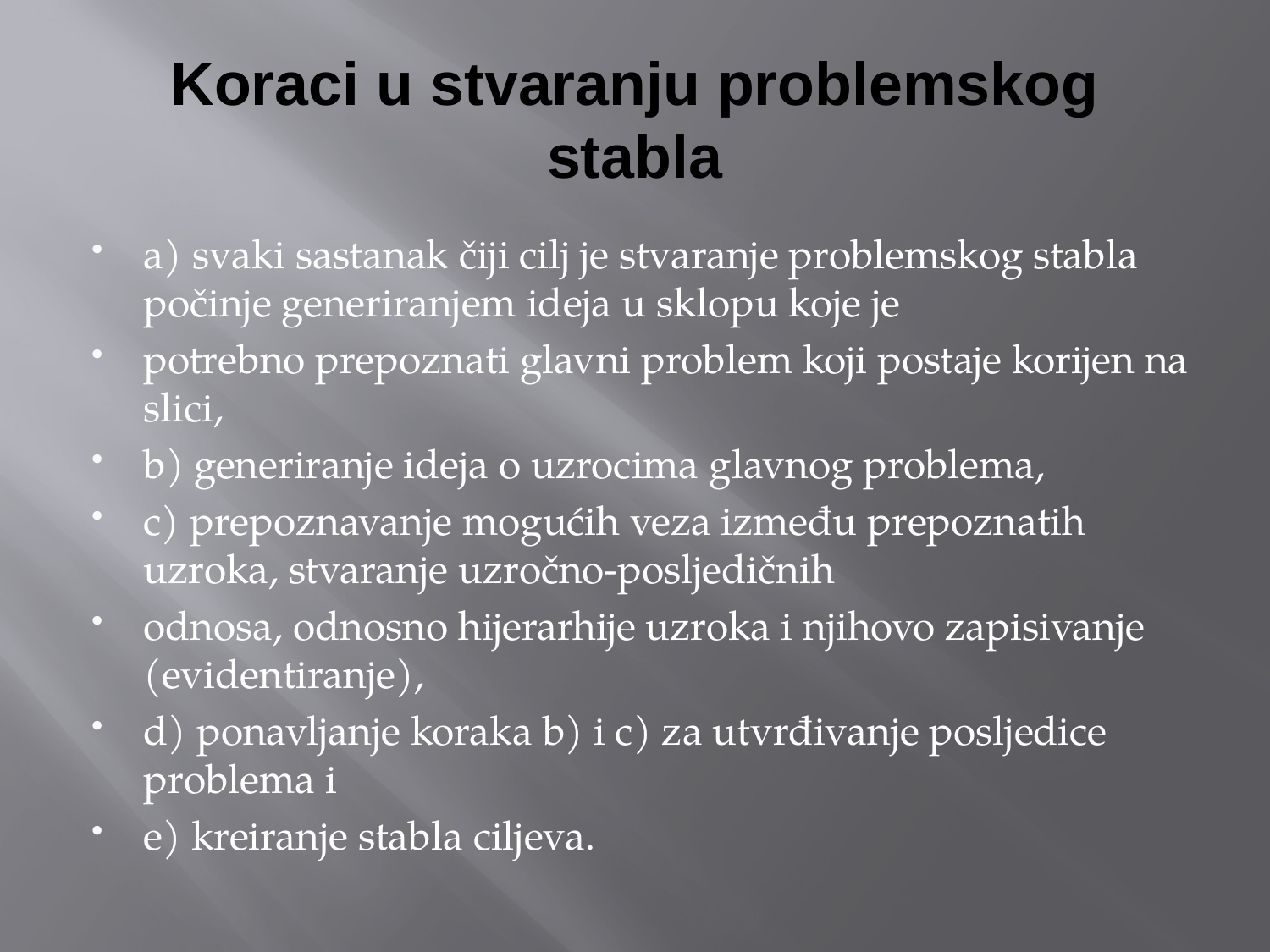

# Koraci u stvaranju problemskog stabla
a) svaki sastanak čiji cilj je stvaranje problemskog stabla počinje generiranjem ideja u sklopu koje je
potrebno prepoznati glavni problem koji postaje korijen na slici,
b) generiranje ideja o uzrocima glavnog problema,
c) prepoznavanje mogućih veza između prepoznatih uzroka, stvaranje uzročno-posljedičnih
odnosa, odnosno hijerarhije uzroka i njihovo zapisivanje (evidentiranje),
d) ponavljanje koraka b) i c) za utvrđivanje posljedice problema i
e) kreiranje stabla ciljeva.